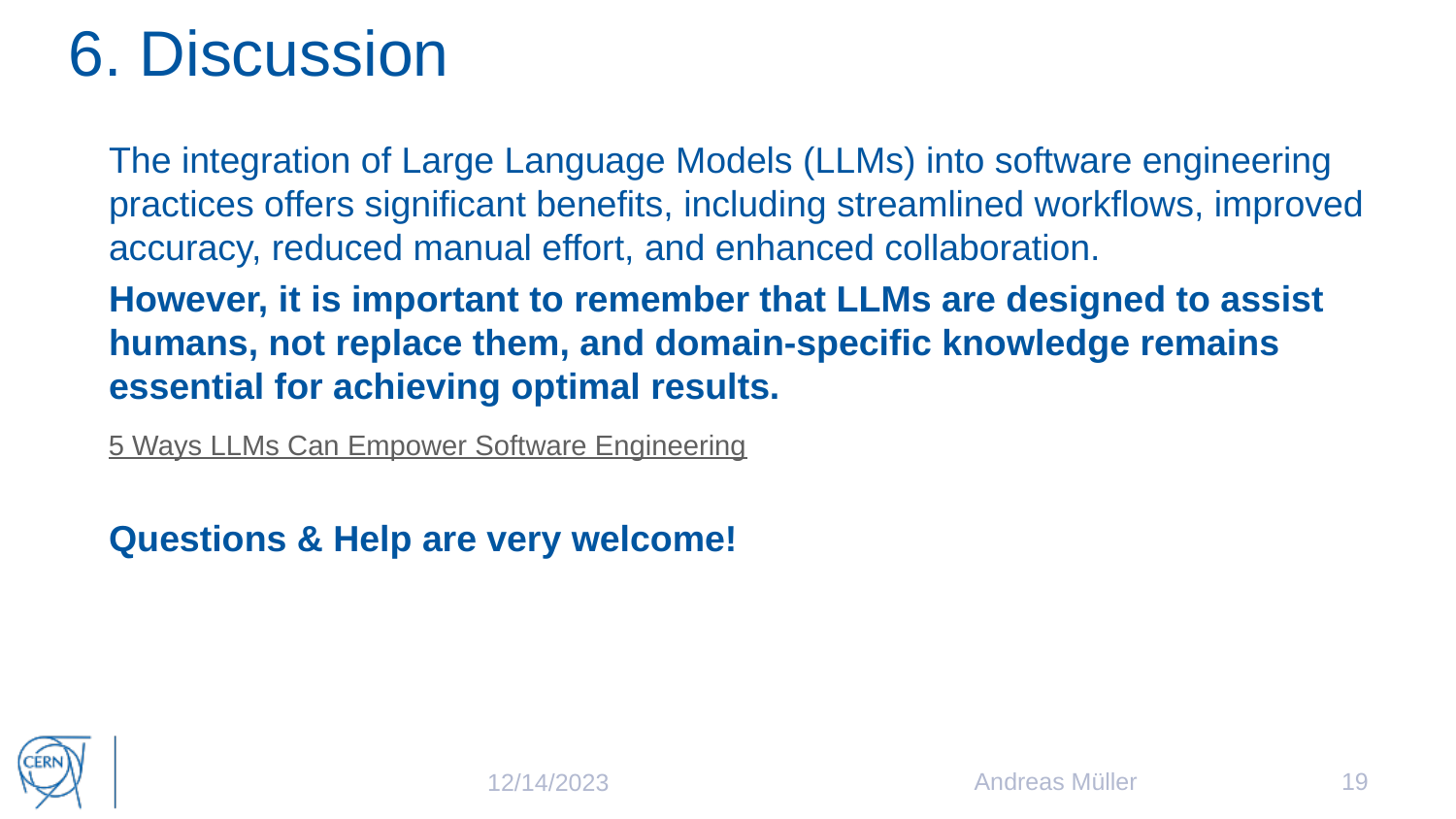

# 6. Discussion
The integration of Large Language Models (LLMs) into software engineering practices offers significant benefits, including streamlined workflows, improved accuracy, reduced manual effort, and enhanced collaboration.
However, it is important to remember that LLMs are designed to assist humans, not replace them, and domain-specific knowledge remains essential for achieving optimal results.

Questions & Help are very welcome!
5 Ways LLMs Can Empower Software Engineering
Andreas Müller
19
12/14/2023